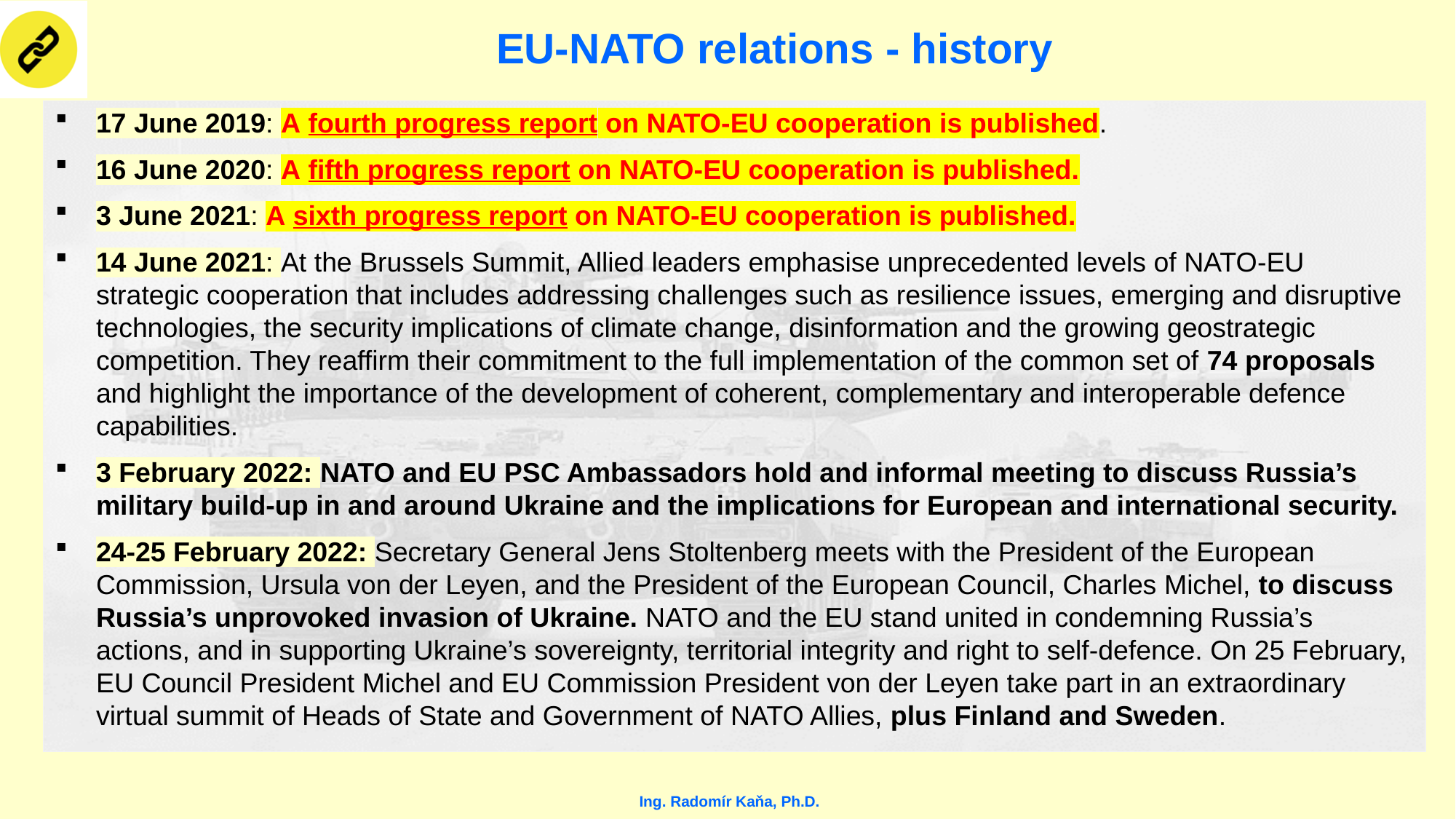

# EU-NATO relations - history
17 June 2019: A fourth progress report on NATO-EU cooperation is published.
16 June 2020: A fifth progress report on NATO-EU cooperation is published.
3 June 2021: A sixth progress report on NATO-EU cooperation is published.
14 June 2021: At the Brussels Summit, Allied leaders emphasise unprecedented levels of NATO-EU strategic cooperation that includes addressing challenges such as resilience issues, emerging and disruptive technologies, the security implications of climate change, disinformation and the growing geostrategic competition. They reaffirm their commitment to the full implementation of the common set of 74 proposals and highlight the importance of the development of coherent, complementary and interoperable defence capabilities.
3 February 2022: NATO and EU PSC Ambassadors hold and informal meeting to discuss Russia’s military build-up in and around Ukraine and the implications for European and international security.
24-25 February 2022: Secretary General Jens Stoltenberg meets with the President of the European Commission, Ursula von der Leyen, and the President of the European Council, Charles Michel, to discuss Russia’s unprovoked invasion of Ukraine. NATO and the EU stand united in condemning Russia’s actions, and in supporting Ukraine’s sovereignty, territorial integrity and right to self-defence. On 25 February, EU Council President Michel and EU Commission President von der Leyen take part in an extraordinary virtual summit of Heads of State and Government of NATO Allies, plus Finland and Sweden.